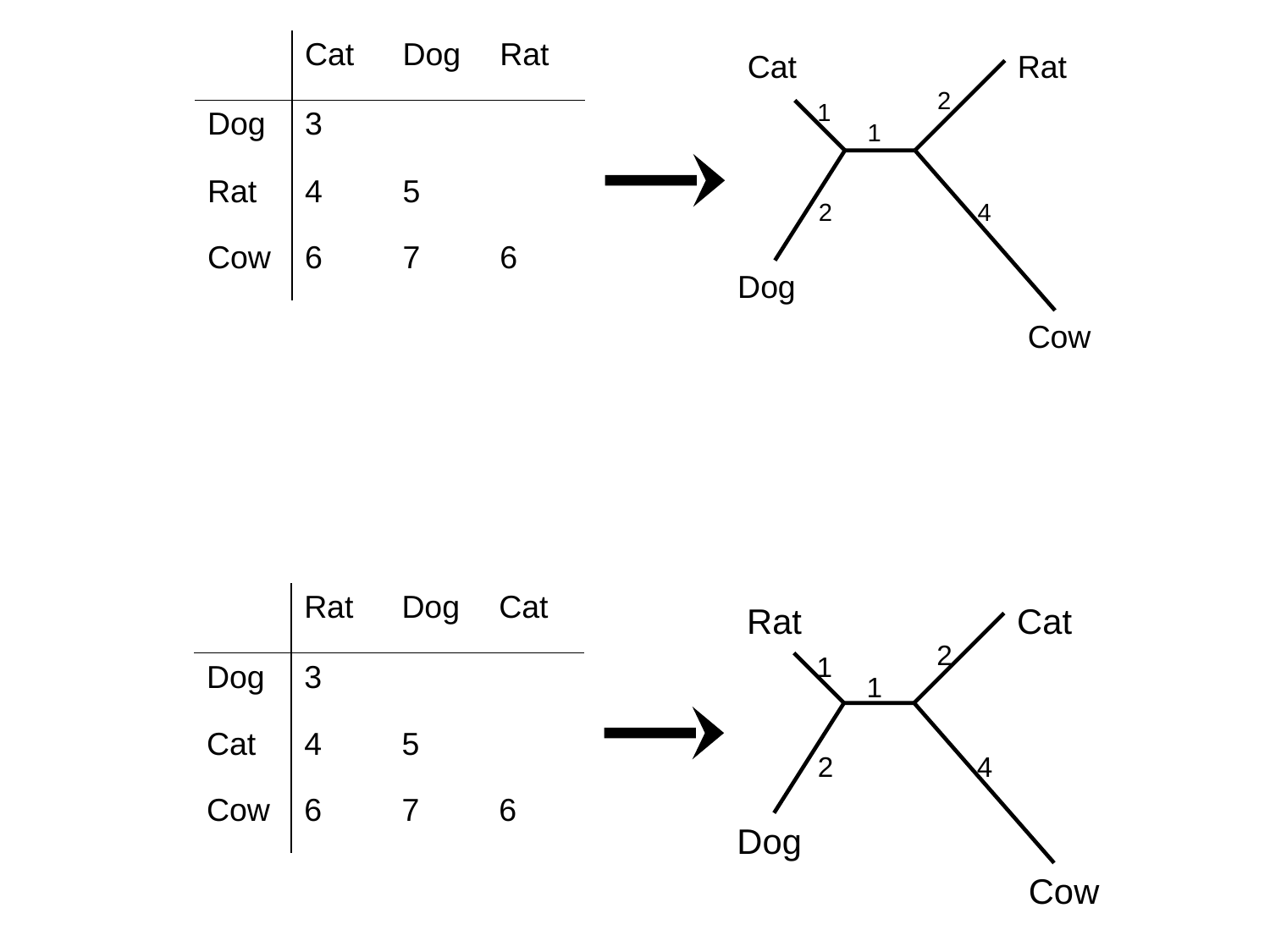

|  | Cat | Dog | Rat |
| --- | --- | --- | --- |
| Dog | 3 |  |  |
| Rat | 4 | 5 |  |
| Cow | 6 | 7 | 6 |
Cat
Rat

2
1

1

2
4
Dog
Cow

|  | Rat | Dog | Cat |
| --- | --- | --- | --- |
| Dog | 3 |  |  |
| Cat | 4 | 5 |  |
| Cow | 6 | 7 | 6 |
Rat
Cat

2
1

1

2
4
Dog
Cow